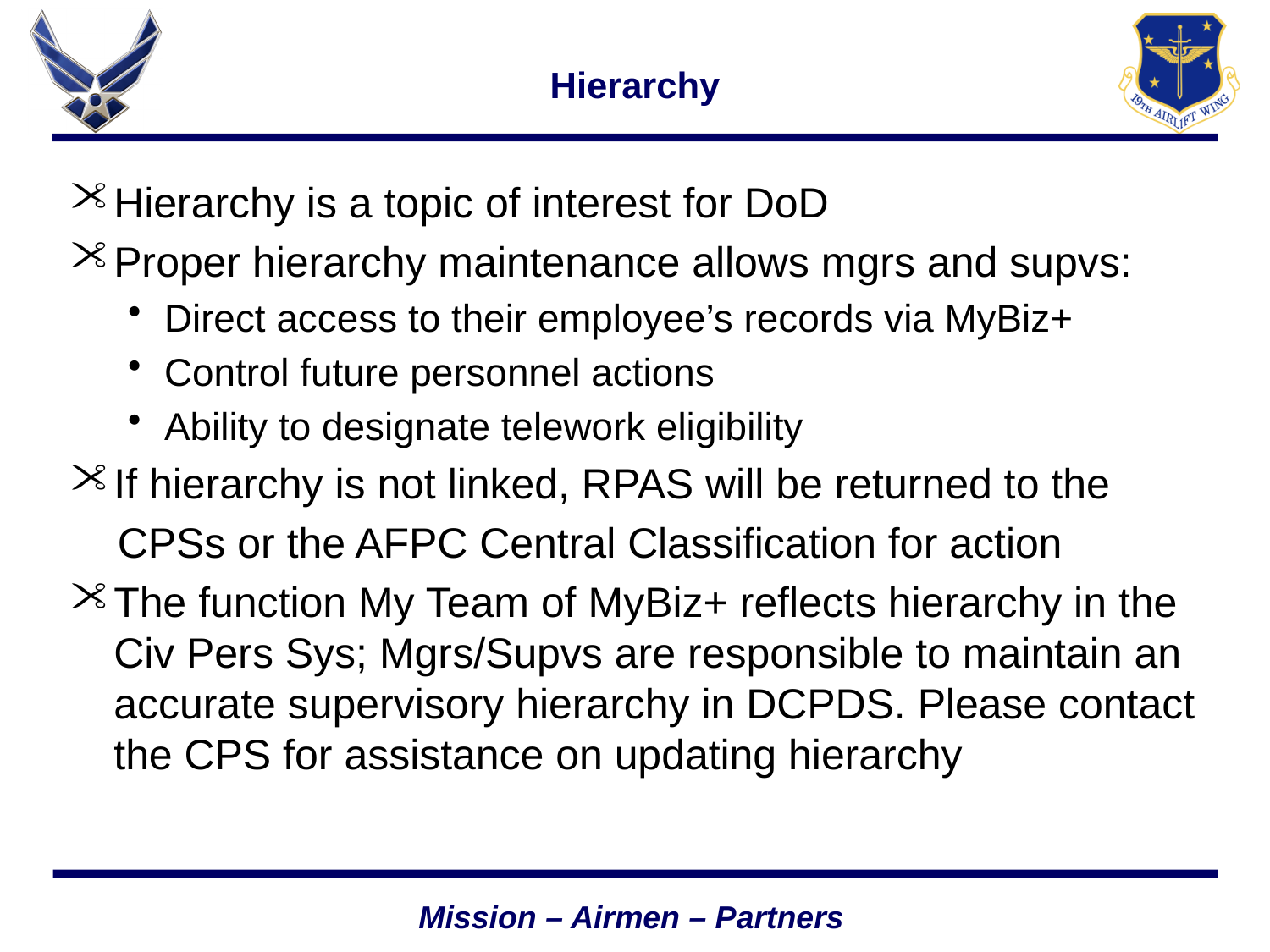

# Hierarchy
Hierarchy is a topic of interest for DoD
Proper hierarchy maintenance allows mgrs and supvs:
Direct access to their employee’s records via MyBiz+
Control future personnel actions
Ability to designate telework eligibility
If hierarchy is not linked, RPAS will be returned to the
    CPSs or the AFPC Central Classification for action
The function My Team of MyBiz+ reflects hierarchy in the Civ Pers Sys; Mgrs/Supvs are responsible to maintain an accurate supervisory hierarchy in DCPDS. Please contact the CPS for assistance on updating hierarchy